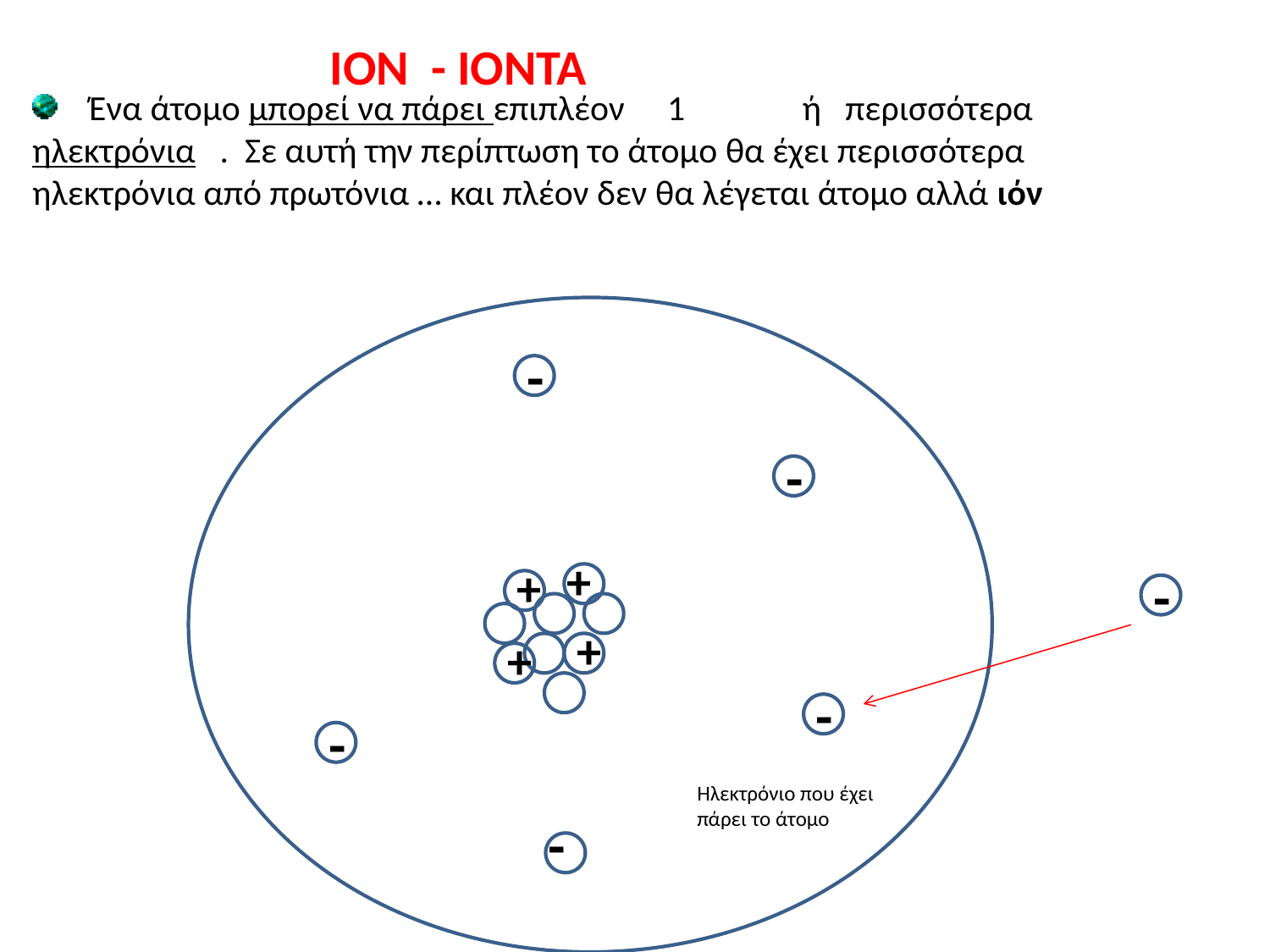

ΙΟΝ  - ΙΟΝΤΑ
    Ένα άτομο μπορεί να πάρει επιπλέον  	1	 ή   περισσότερα ηλεκτρόνια   .  Σε αυτή την περίπτωση το άτομο θα έχει περισσότερα ηλεκτρόνια από πρωτόνια … και πλέον δεν θα λέγεται άτομο αλλά ιόν

-

-

+
+

-

+
+

-

-

Ηλεκτρόνιο που έχει πάρει το άτομο
-